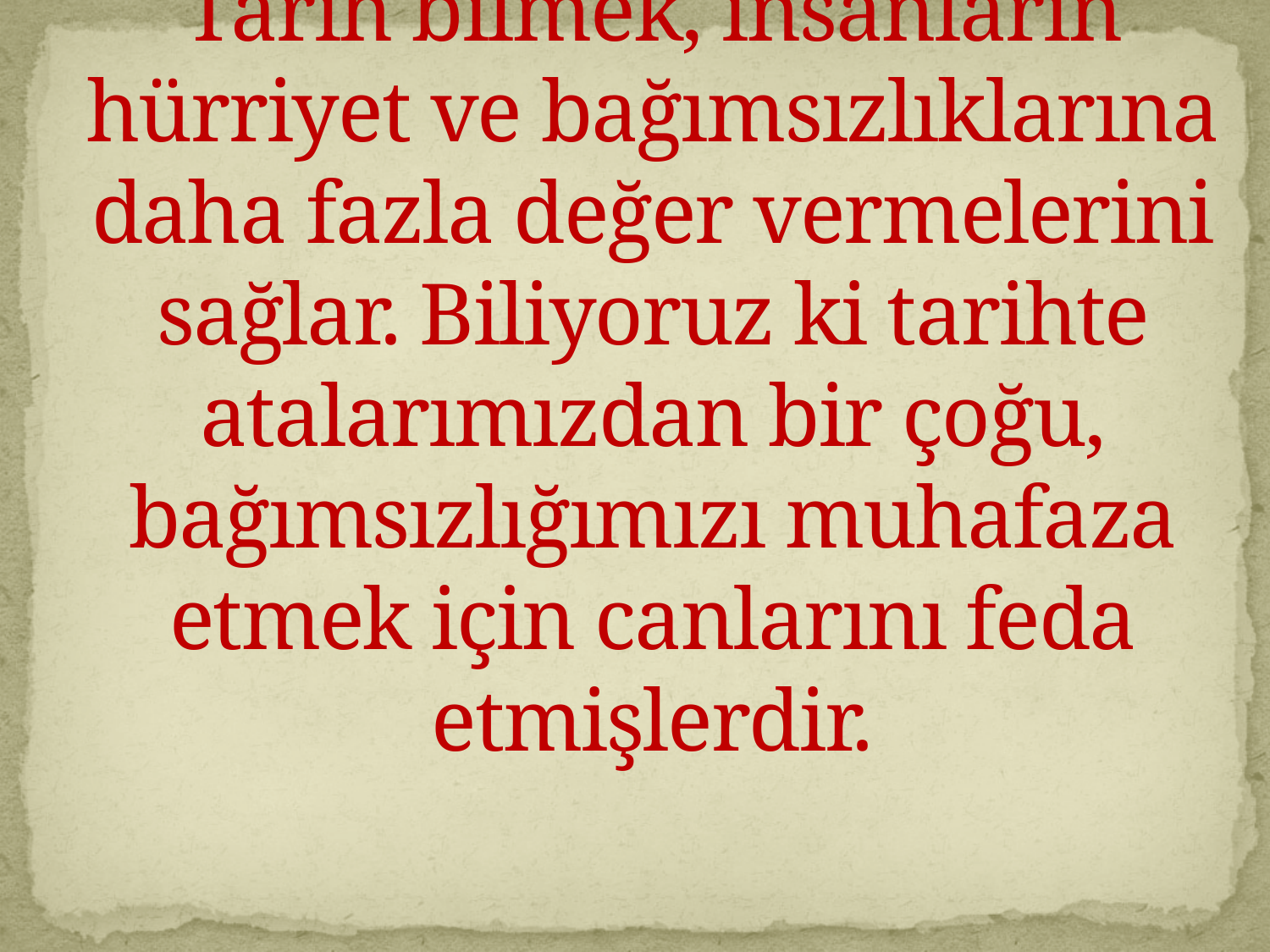

# Tarih bilmek, insanların hürriyet ve bağımsızlıklarına daha fazla değer vermelerini sağlar. Biliyoruz ki tarihte atalarımızdan bir çoğu, bağımsızlığımızı muhafaza etmek için canlarını feda etmişlerdir.

Vefa ve Tarih Bilinci